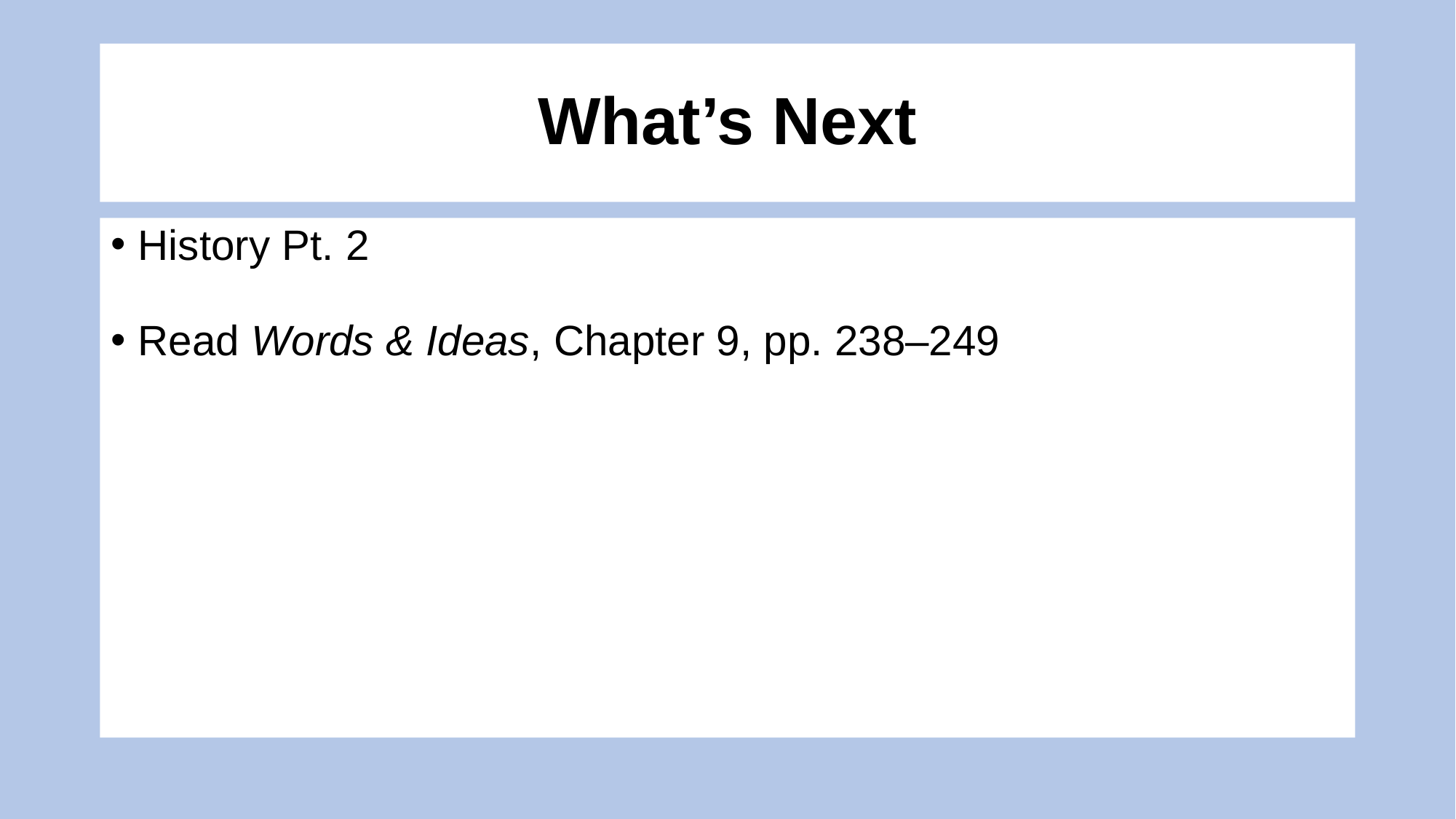

# What’s Next
History Pt. 2

Read Words & Ideas, Chapter 9, pp. 238–249